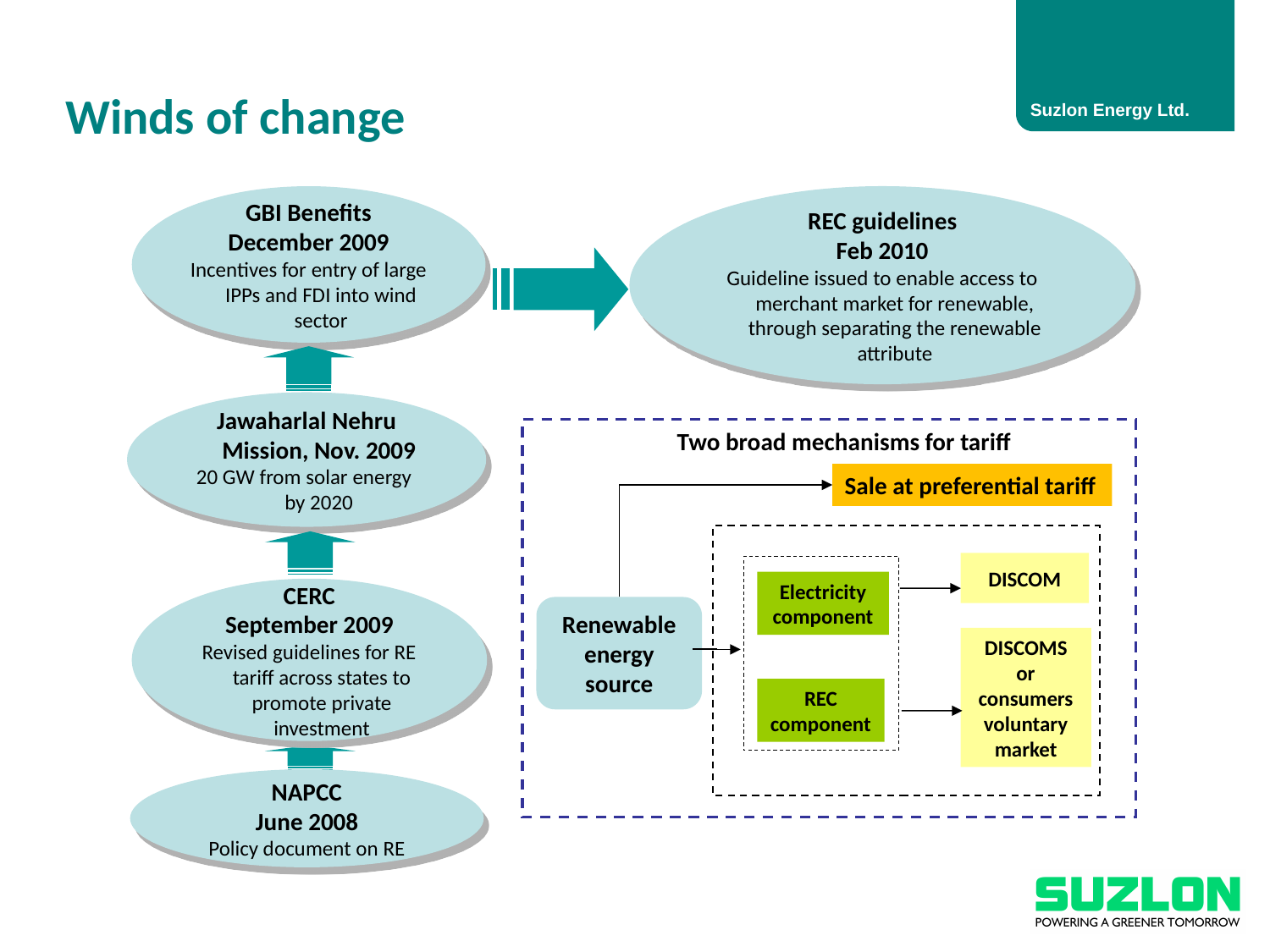

# Winds of change
GBI Benefits
December 2009
Incentives for entry of large IPPs and FDI into wind sector
REC guidelines
Feb 2010
Guideline issued to enable access to merchant market for renewable, through separating the renewable attribute

Jawaharlal Nehru Mission, Nov. 2009
20 GW from solar energy
by 2020

Two broad mechanisms for tariff
Sale at preferential tariff

DISCOM

Electricity component
CERC
September 2009
Revised guidelines for RE tariff across states to promote private investment

Renewable energy source
DISCOMS or consumers voluntary market
REC component

NAPCC
June 2008
Policy document on RE